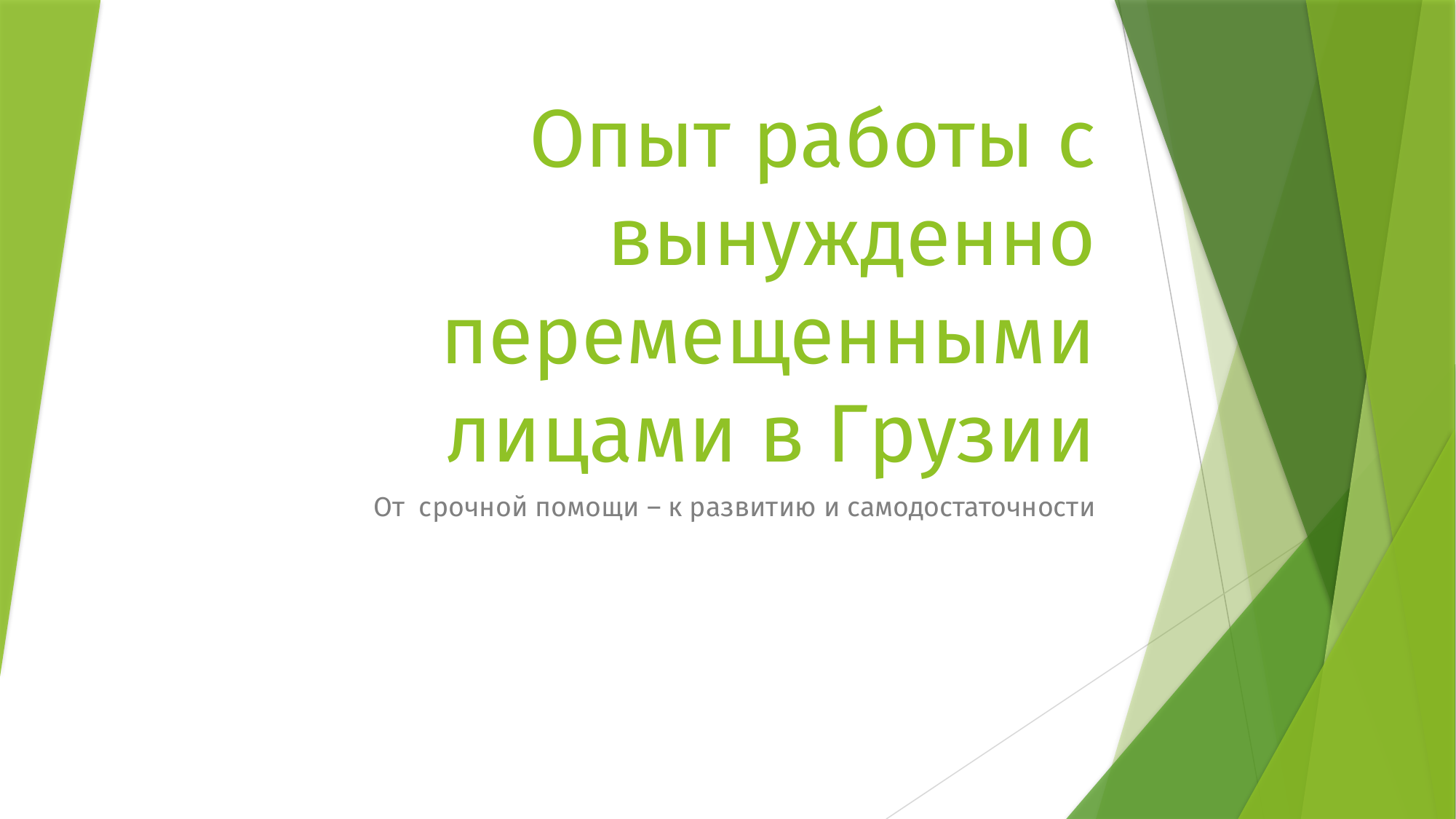

# Опыт работы с вынужденно перемещенными лицами в Грузии
От  срочной помощи – к развитию и самодостаточности